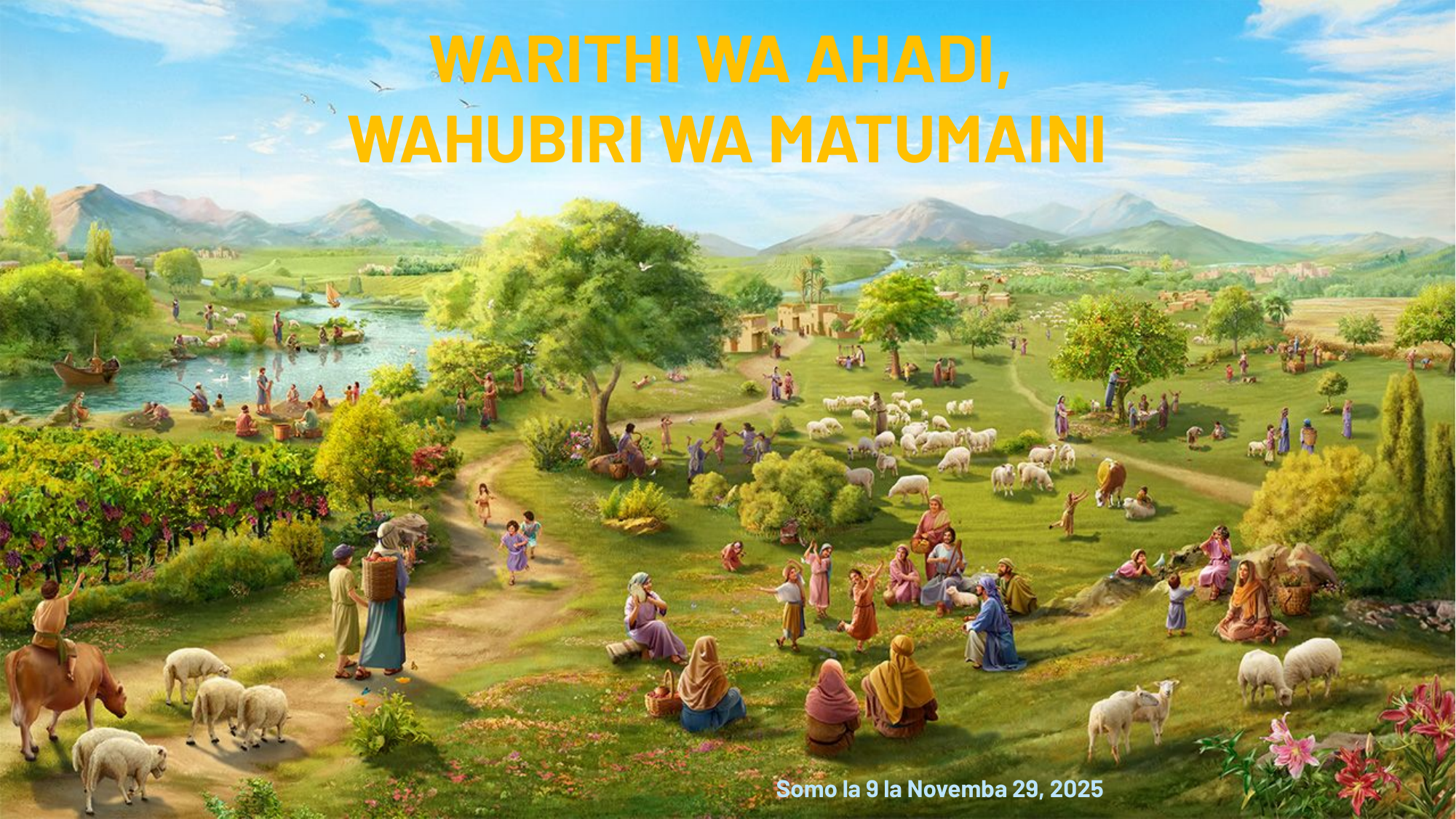

WARITHI WA AHADI,
WAHUBIRI WA MATUMAINI
Somo la 9 la Novemba 29, 2025